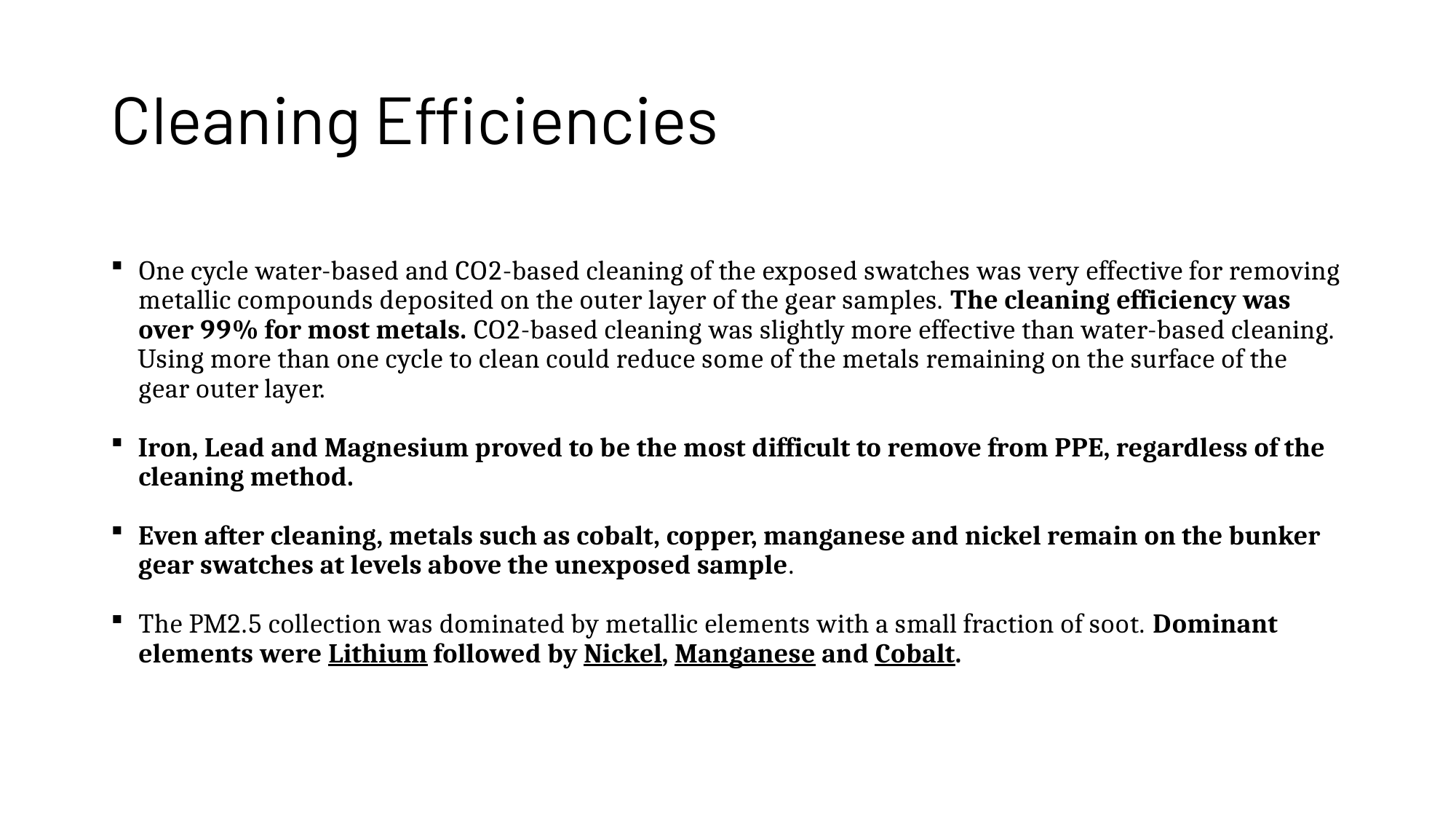

# Cleaning Efficiencies

One cycle water-based and CO2-based cleaning of the exposed swatches was very effective for removing metallic compounds deposited on the outer layer of the gear samples. The cleaning efficiency was over 99% for most metals. CO2-based cleaning was slightly more effective than water-based cleaning. Using more than one cycle to clean could reduce some of the metals remaining on the surface of the gear outer layer.

Iron, Lead and Magnesium proved to be the most difficult to remove from PPE, regardless of the cleaning method.

Even after cleaning, metals such as cobalt, copper, manganese and nickel remain on the bunker gear swatches at levels above the unexposed sample.

The PM2.5 collection was dominated by metallic elements with a small fraction of soot. Dominant elements were Lithium followed by Nickel, Manganese and Cobalt.